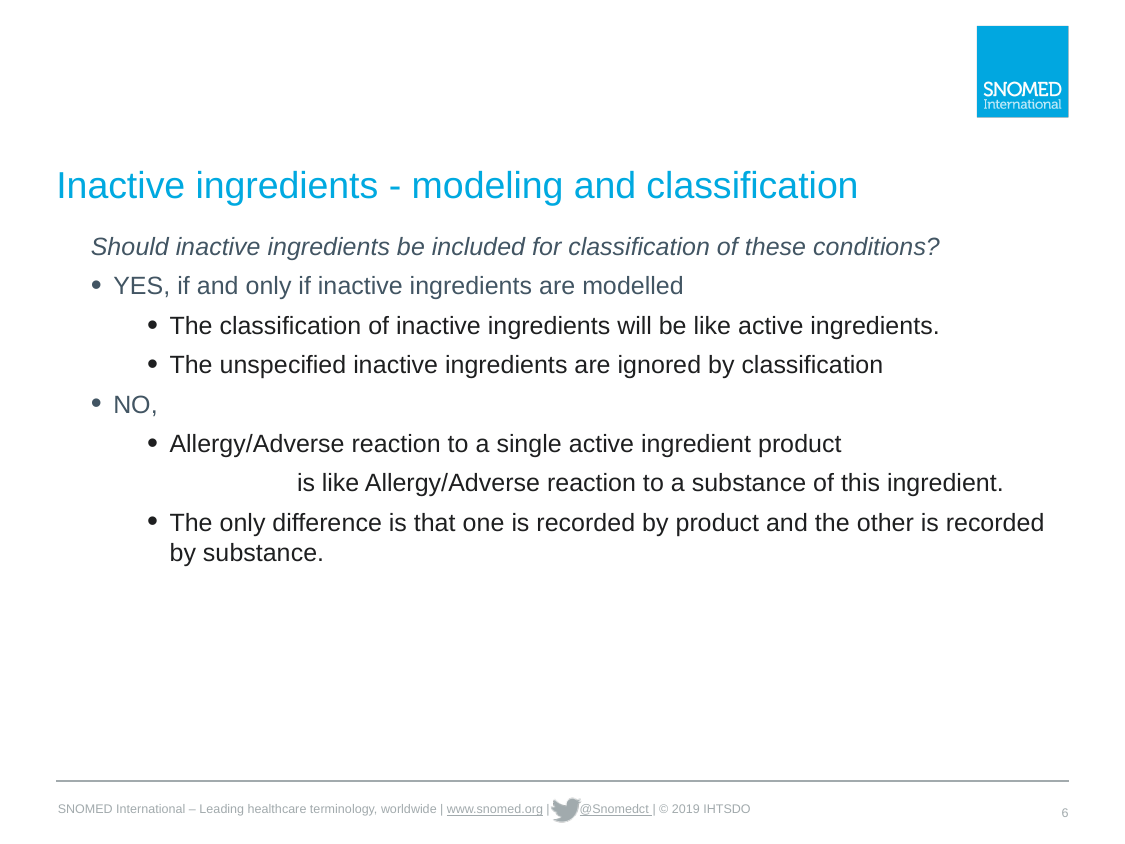

# Inactive ingredients - modeling and classification
Should inactive ingredients be included for classification of these conditions?
YES, if and only if inactive ingredients are modelled
The classification of inactive ingredients will be like active ingredients.
The unspecified inactive ingredients are ignored by classification
NO,
Allergy/Adverse reaction to a single active ingredient product
	is like Allergy/Adverse reaction to a substance of this ingredient.
The only difference is that one is recorded by product and the other is recorded by substance.

6